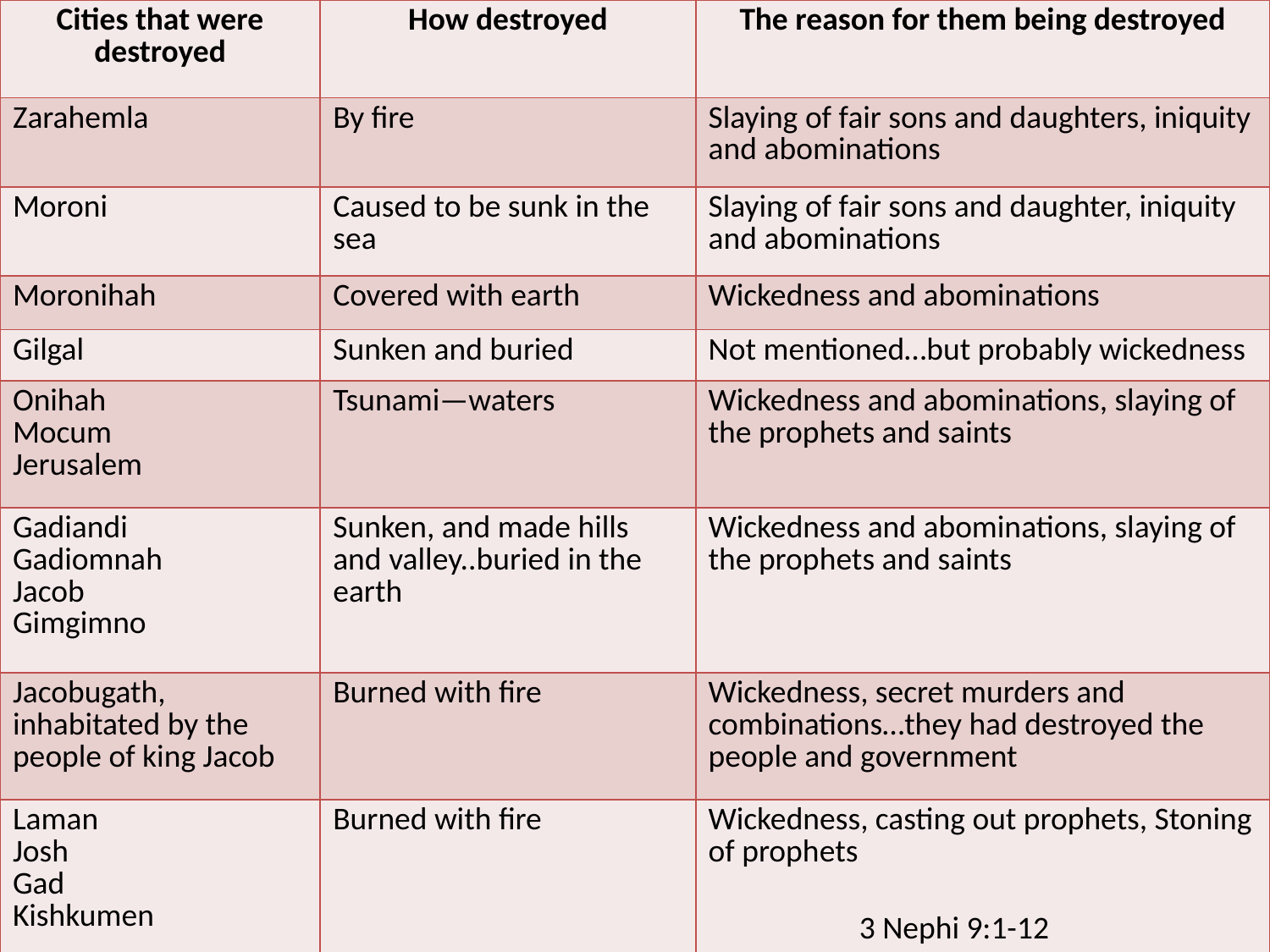

| Cities that were destroyed | How destroyed | The reason for them being destroyed |
| --- | --- | --- |
| Zarahemla | By fire | Slaying of fair sons and daughters, iniquity and abominations |
| Moroni | Caused to be sunk in the sea | Slaying of fair sons and daughter, iniquity and abominations |
| Moronihah | Covered with earth | Wickedness and abominations |
| Gilgal | Sunken and buried | Not mentioned…but probably wickedness |
| Onihah Mocum Jerusalem | Tsunami—waters | Wickedness and abominations, slaying of the prophets and saints |
| Gadiandi Gadiomnah Jacob Gimgimno | Sunken, and made hills and valley..buried in the earth | Wickedness and abominations, slaying of the prophets and saints |
| Jacobugath, inhabitated by the people of king Jacob | Burned with fire | Wickedness, secret murders and combinations…they had destroyed the people and government |
| Laman Josh Gad Kishkumen | Burned with fire | Wickedness, casting out prophets, Stoning of prophets |
The Cities Destroyed
3 Nephi 8:5
3 Nephi 9:1-12